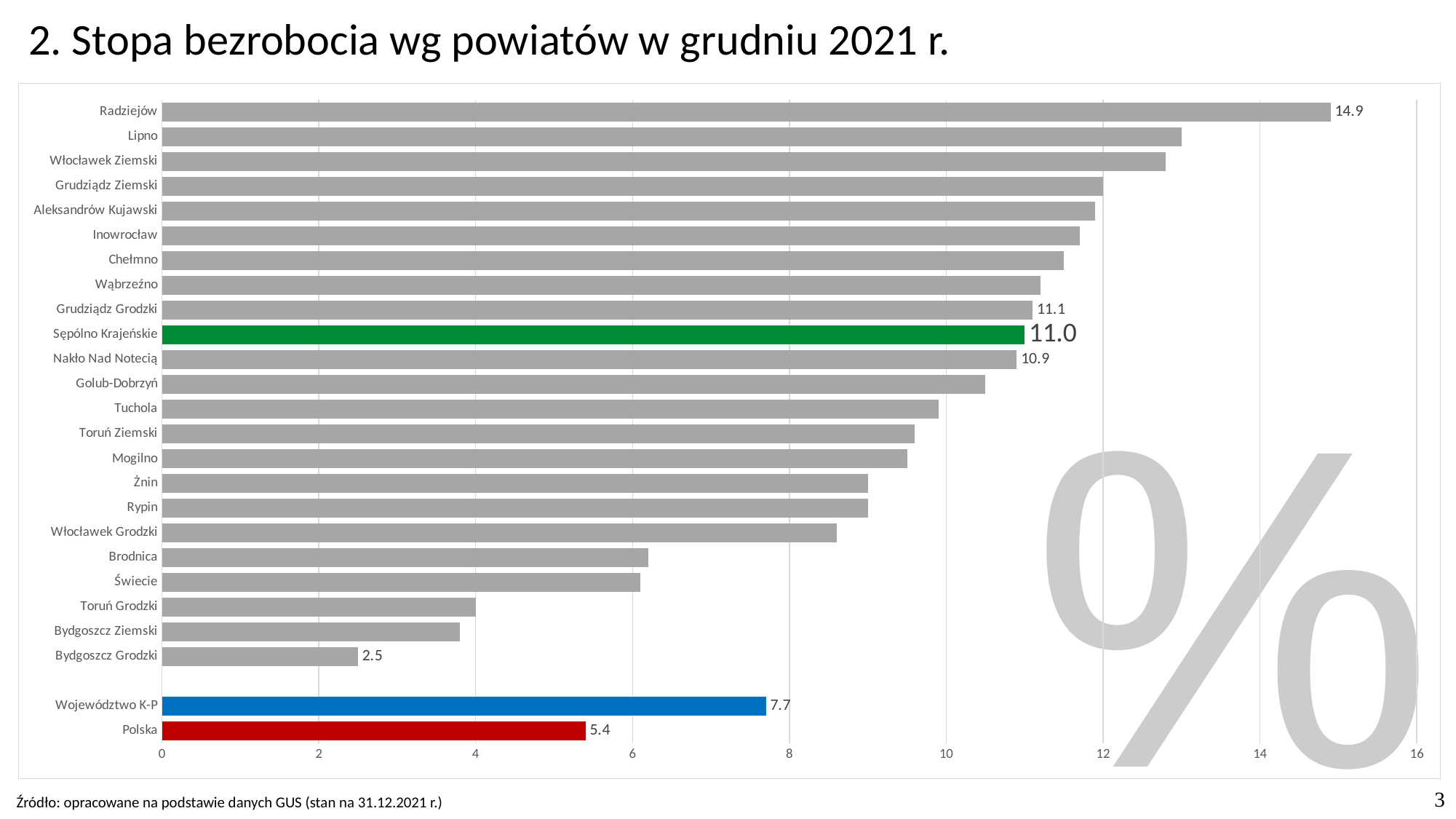

2. Stopa bezrobocia wg powiatów w grudniu 2021 r.

### Chart

| Category |  |
|---|---|
| Polska | 5.4 |
| Województwo K-P | 7.7 |
|  | None |
| Bydgoszcz Grodzki | 2.5 |
| Bydgoszcz Ziemski | 3.8 |
| Toruń Grodzki | 4.0 |
| Świecie | 6.1 |
| Brodnica | 6.2 |
| Włocławek Grodzki | 8.6 |
| Rypin | 9.0 |
| Żnin | 9.0 |
| Mogilno | 9.5 |
| Toruń Ziemski | 9.6 |
| Tuchola | 9.9 |
| Golub-Dobrzyń | 10.5 |
| Nakło Nad Notecią | 10.9 |
| Sępólno Krajeńskie | 11.0 |
| Grudziądz Grodzki | 11.1 |
| Wąbrzeźno | 11.2 |
| Chełmno | 11.5 |
| Inowrocław | 11.7 |
| Aleksandrów Kujawski | 11.9 |
| Grudziądz Ziemski | 12.0 |
| Włocławek Ziemski | 12.8 |
| Lipno | 13.0 |
| Radziejów | 14.9 |
%
3
Źródło: opracowane na podstawie danych GUS (stan na 31.12.2021 r.)